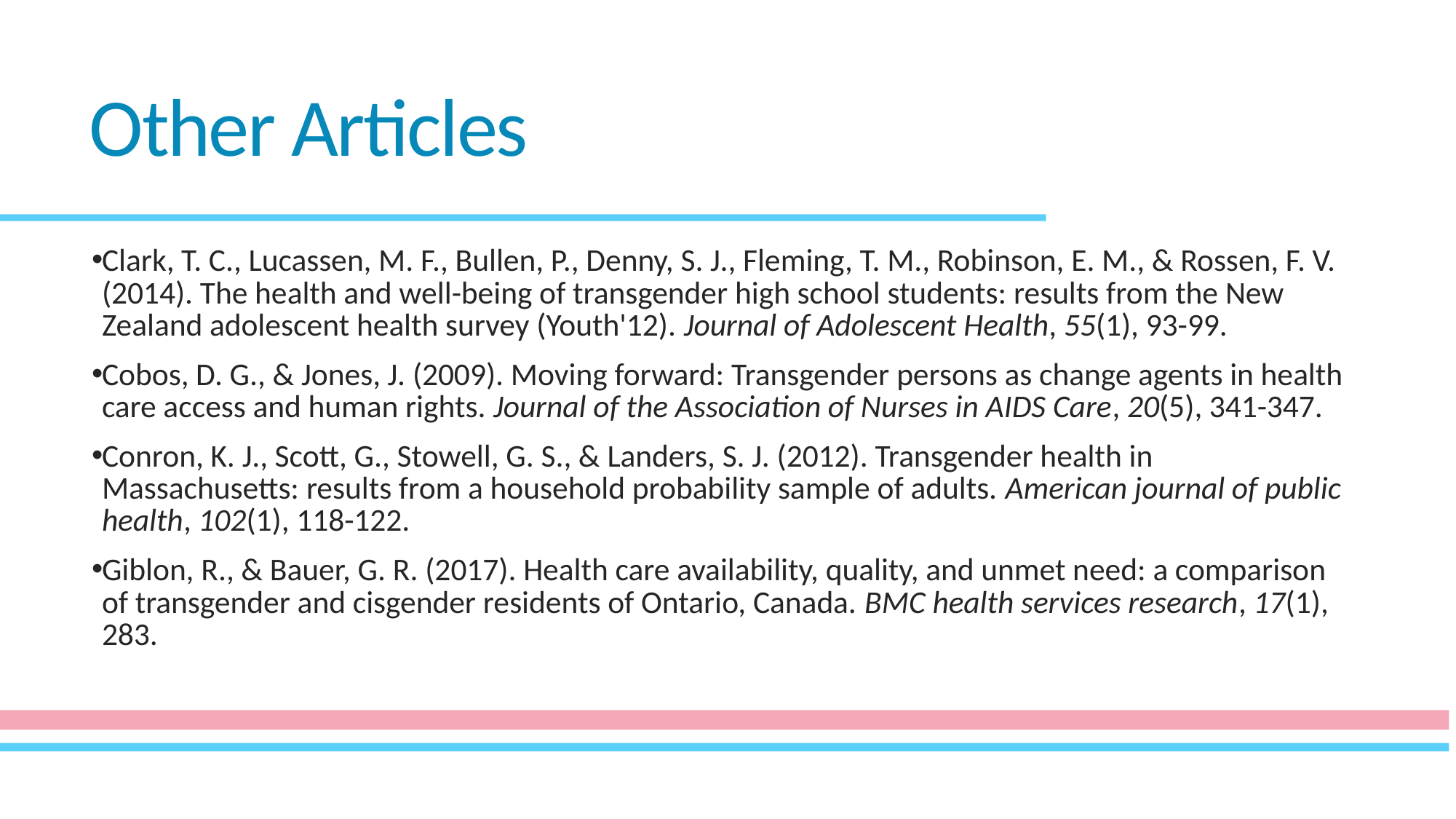

# Other Articles
Clark, T. C., Lucassen, M. F., Bullen, P., Denny, S. J., Fleming, T. M., Robinson, E. M., & Rossen, F. V. (2014). The health and well-being of transgender high school students: results from the New Zealand adolescent health survey (Youth'12). Journal of Adolescent Health, 55(1), 93-99.
Cobos, D. G., & Jones, J. (2009). Moving forward: Transgender persons as change agents in health care access and human rights. Journal of the Association of Nurses in AIDS Care, 20(5), 341-347.
Conron, K. J., Scott, G., Stowell, G. S., & Landers, S. J. (2012). Transgender health in Massachusetts: results from a household probability sample of adults. American journal of public health, 102(1), 118-122.
Giblon, R., & Bauer, G. R. (2017). Health care availability, quality, and unmet need: a comparison of transgender and cisgender residents of Ontario, Canada. BMC health services research, 17(1), 283.